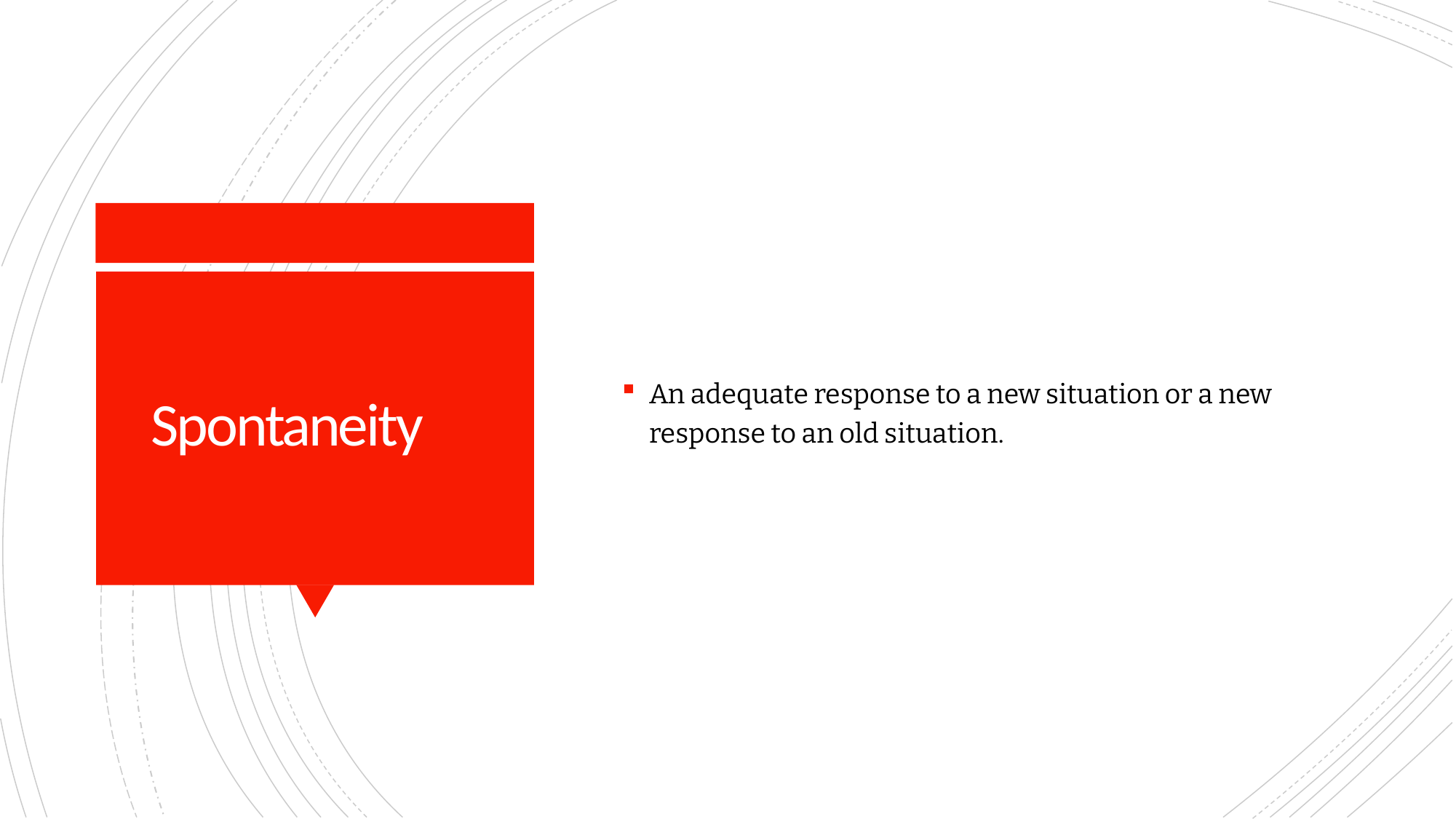

An adequate response to a new situation or a new response to an old situation.
# Spontaneity